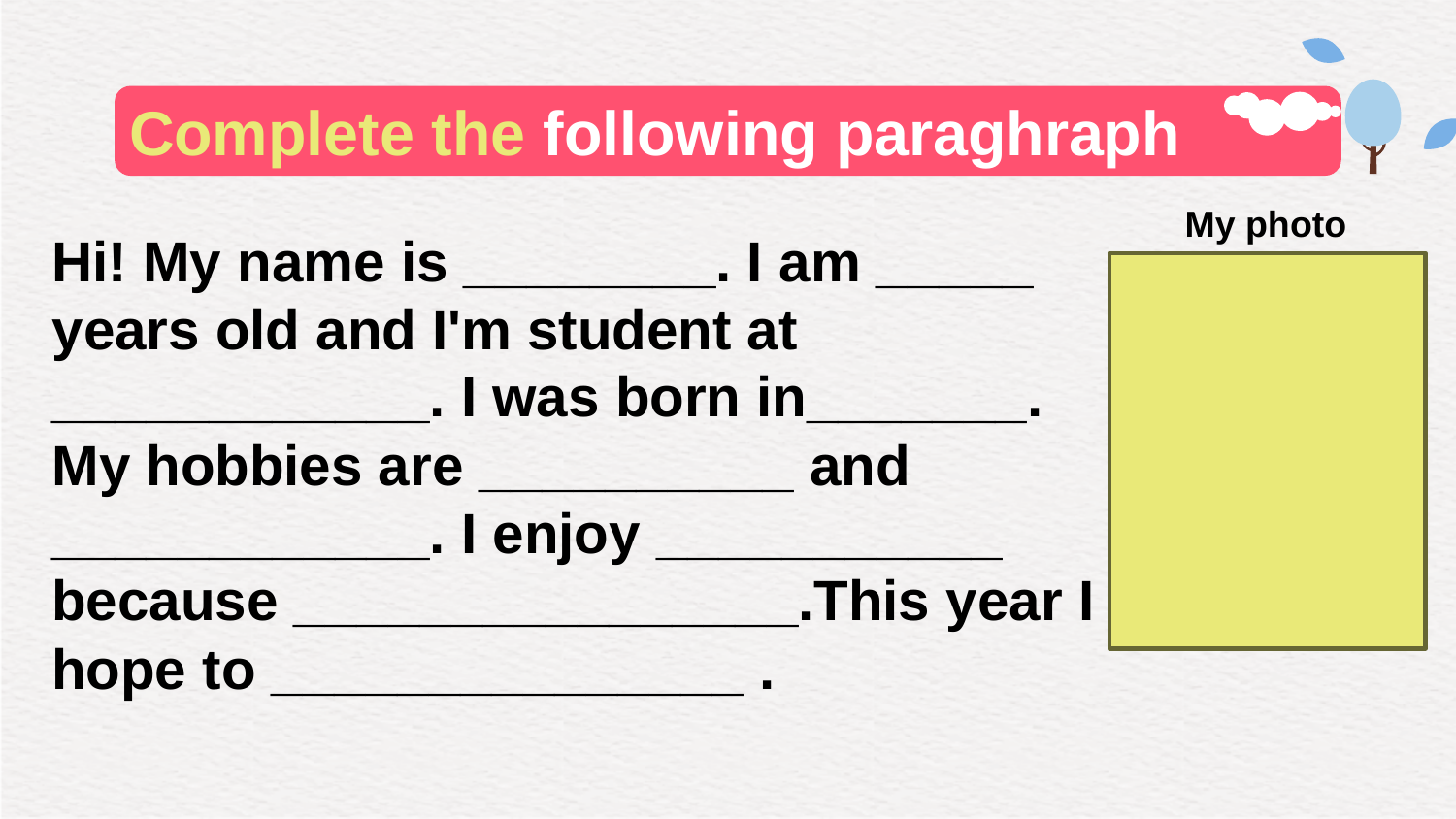

# Complete the following paraghraph

Hi! My name is ________. I am _____ years old and I'm student at ____________. I was born in_______.
My hobbies are __________ and ____________. I enjoy ___________ because ________________.This year I hope to _______________ .
My photo